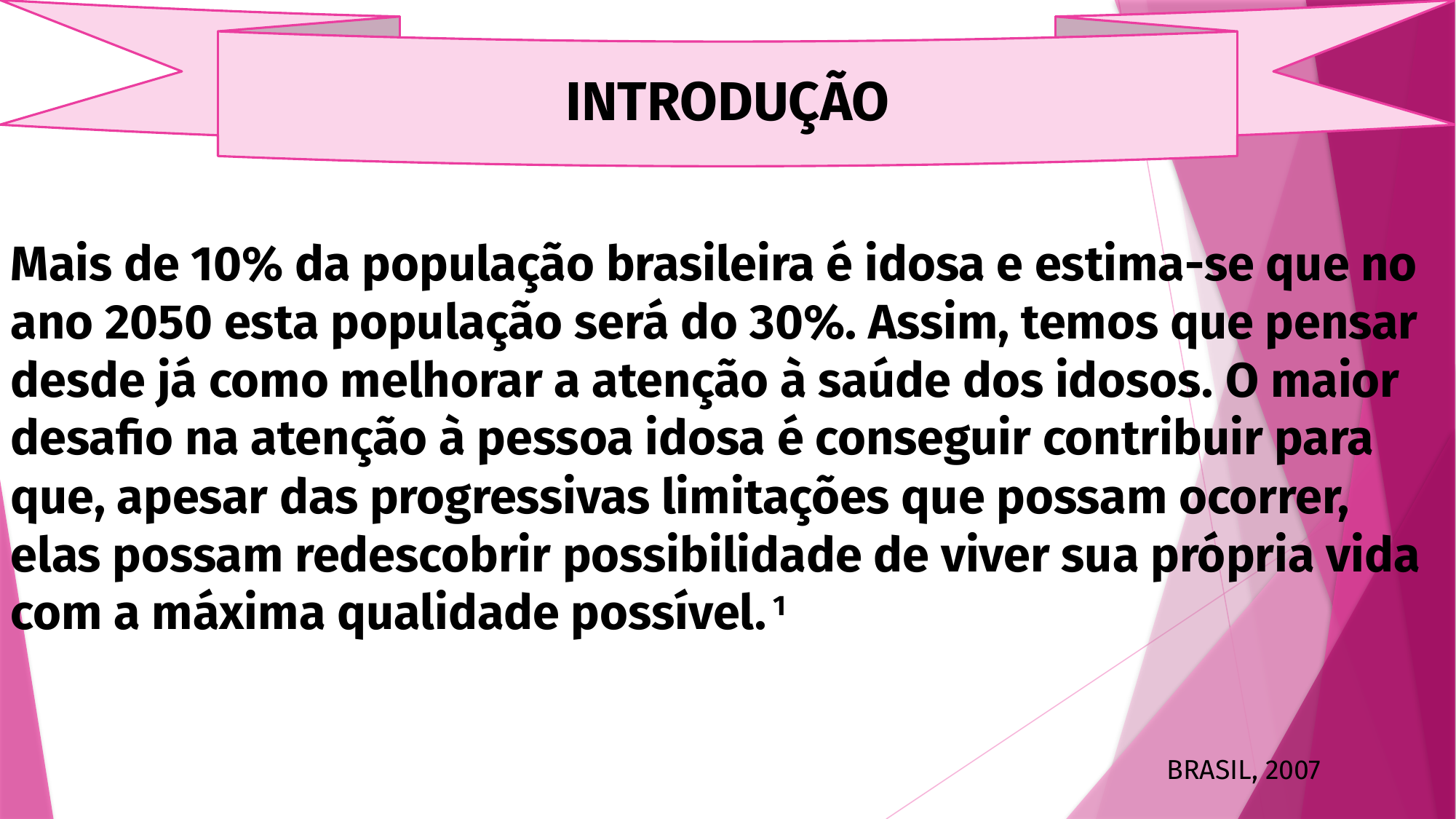

INTRODUÇÃO
Mais de 10% da população brasileira é idosa e estima-se que no ano 2050 esta população será do 30%. Assim, temos que pensar desde já como melhorar a atenção à saúde dos idosos. O maior desafio na atenção à pessoa idosa é conseguir contribuir para que, apesar das progressivas limitações que possam ocorrer, elas possam redescobrir possibilidade de viver sua própria vida com a máxima qualidade possível. 1
BRASIL, 2007